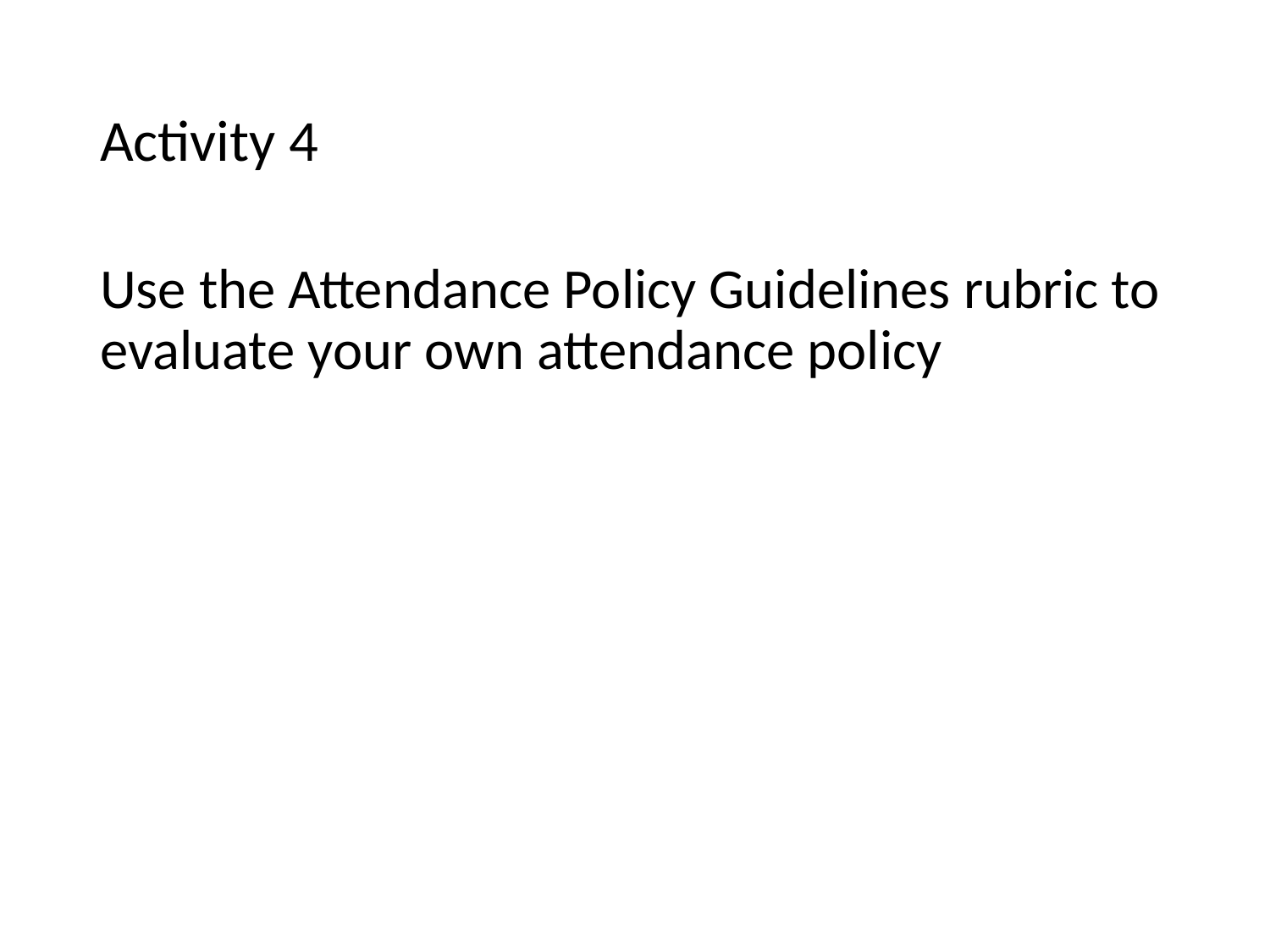

# Activity 4
Use the Attendance Policy Guidelines rubric to evaluate your own attendance policy